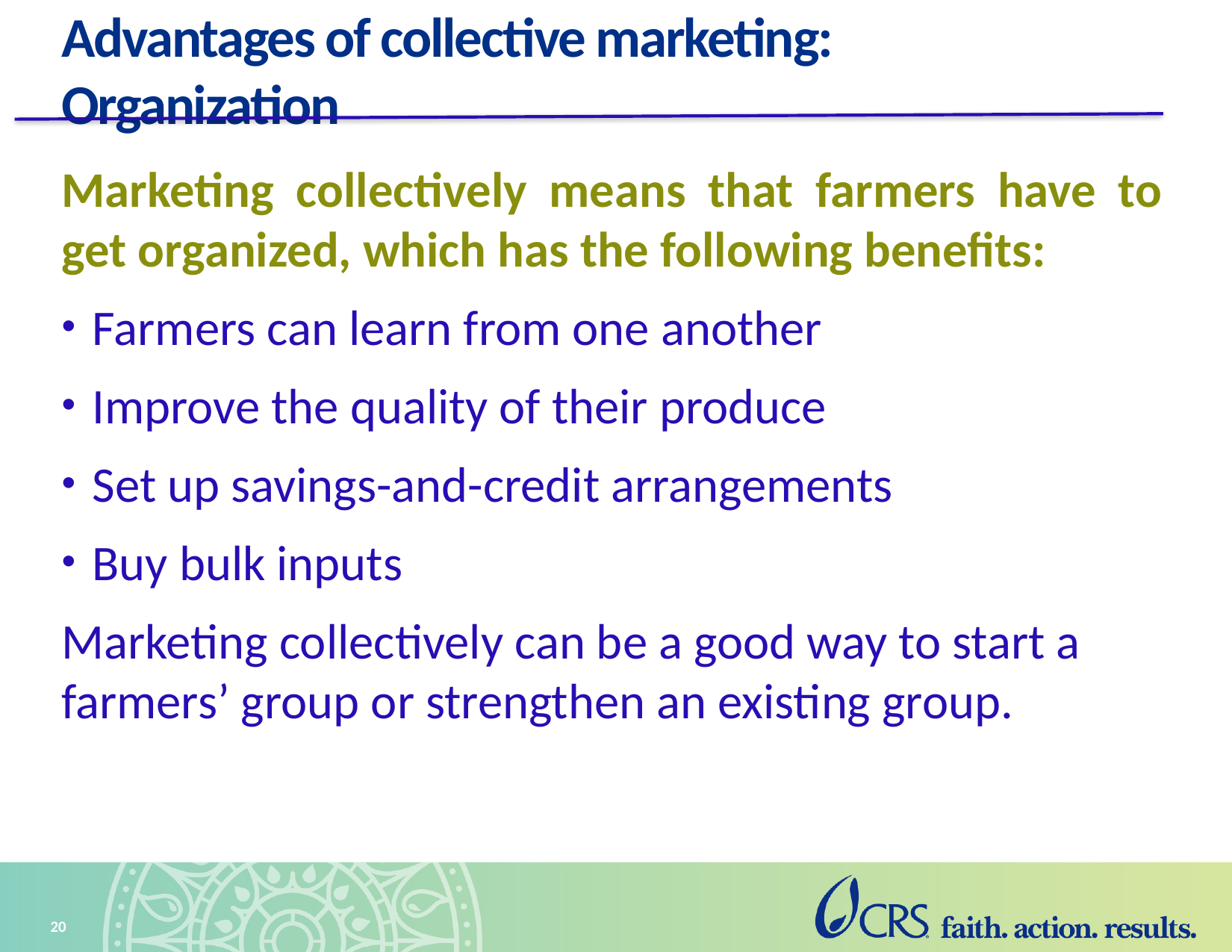

# Advantages of collective marketing: Organization
Marketing collectively means that farmers have to get organized, which has the following benefits:
Farmers can learn from one another
Improve the quality of their produce
Set up savings-and-credit arrangements
Buy bulk inputs
Marketing collectively can be a good way to start a farmers’ group or strengthen an existing group.
20